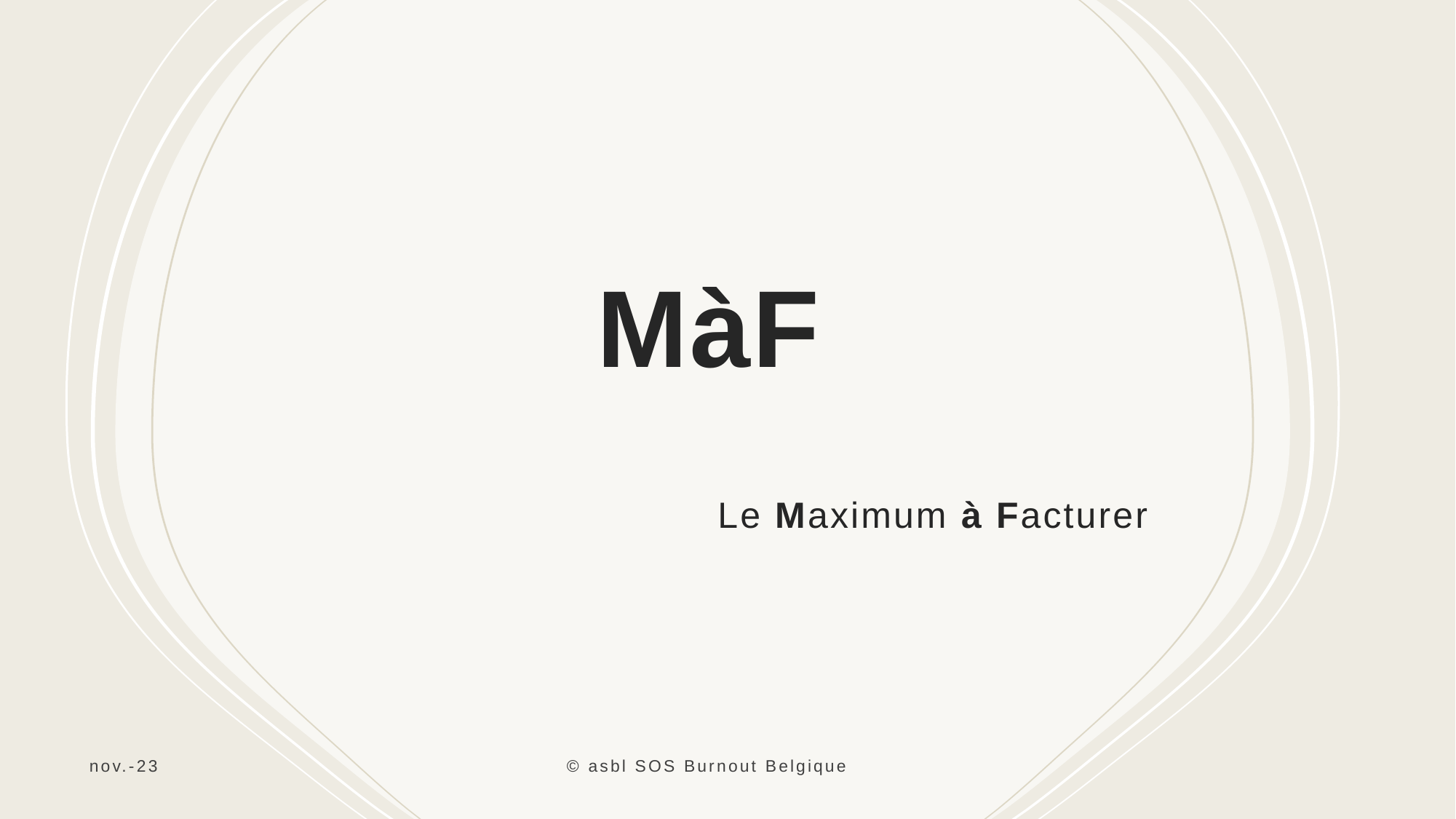

# MàF
Le Maximum à Facturer
© asbl SOS Burnout Belgique
nov.-23